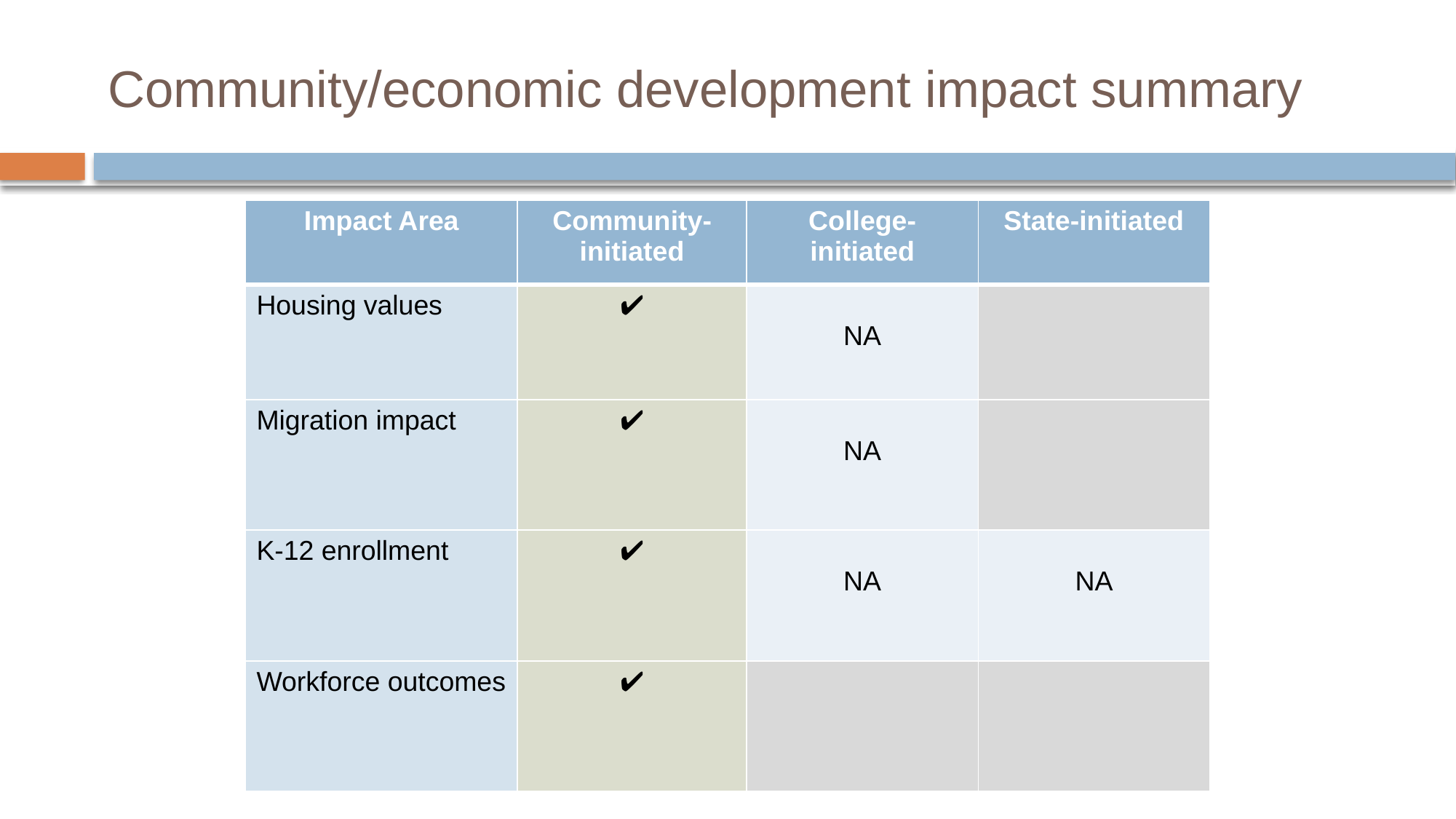

# Community/economic development impact summary
| Impact Area | Community- initiated | College- initiated | State-initiated |
| --- | --- | --- | --- |
| Housing values | ✔ | NA |  |
| Migration impact | ✔ | NA |  |
| K-12 enrollment | ✔ | NA | NA |
| Workforce outcomes | ✔ |  |  |